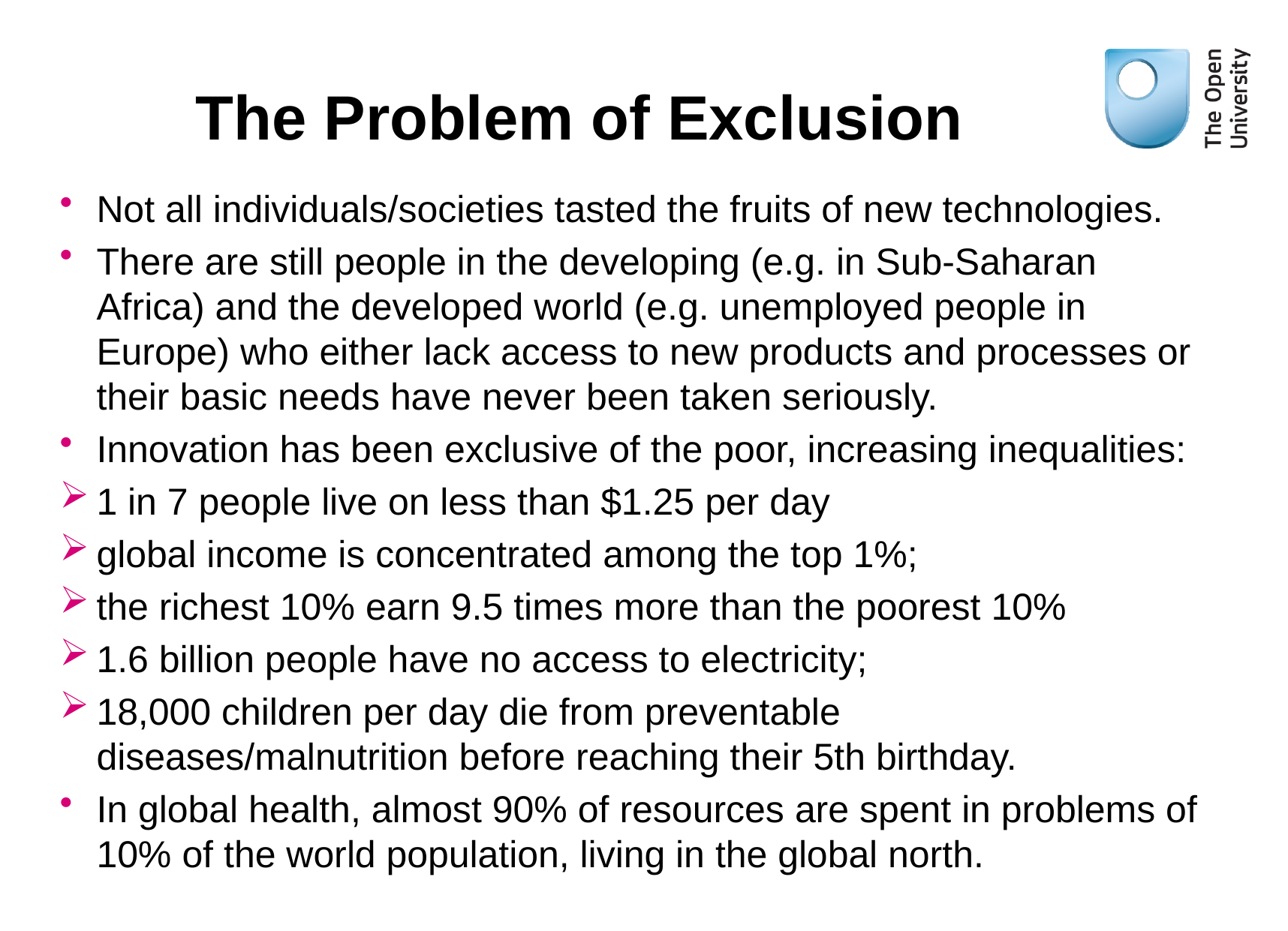

# The Problem of Exclusion
Not all individuals/societies tasted the fruits of new technologies.
There are still people in the developing (e.g. in Sub-Saharan Africa) and the developed world (e.g. unemployed people in Europe) who either lack access to new products and processes or their basic needs have never been taken seriously.
Innovation has been exclusive of the poor, increasing inequalities:
1 in 7 people live on less than $1.25 per day
global income is concentrated among the top 1%;
the richest 10% earn 9.5 times more than the poorest 10%
1.6 billion people have no access to electricity;
18,000 children per day die from preventable diseases/malnutrition before reaching their 5th birthday.
In global health, almost 90% of resources are spent in problems of 10% of the world population, living in the global north.